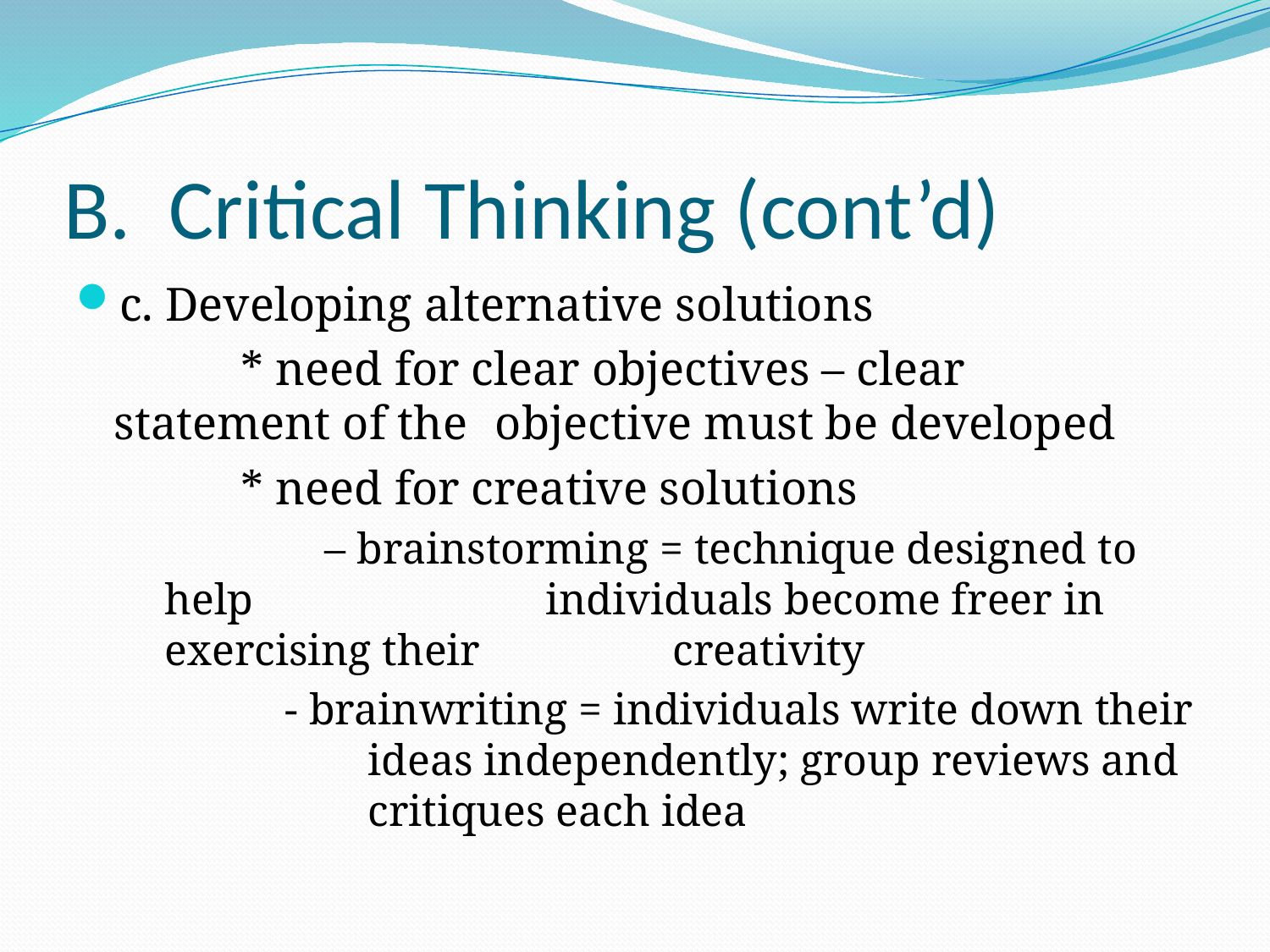

# B.  Critical Thinking (cont’d)
c. Developing alternative solutions
		* need for clear objectives – clear statement of the 	objective must be developed
		* need for creative solutions
		   – brainstorming = technique designed to help 			individuals become freer in exercising their 		creativity
		    - brainwriting = individuals write down their 		ideas independently; group reviews and 		critiques each idea